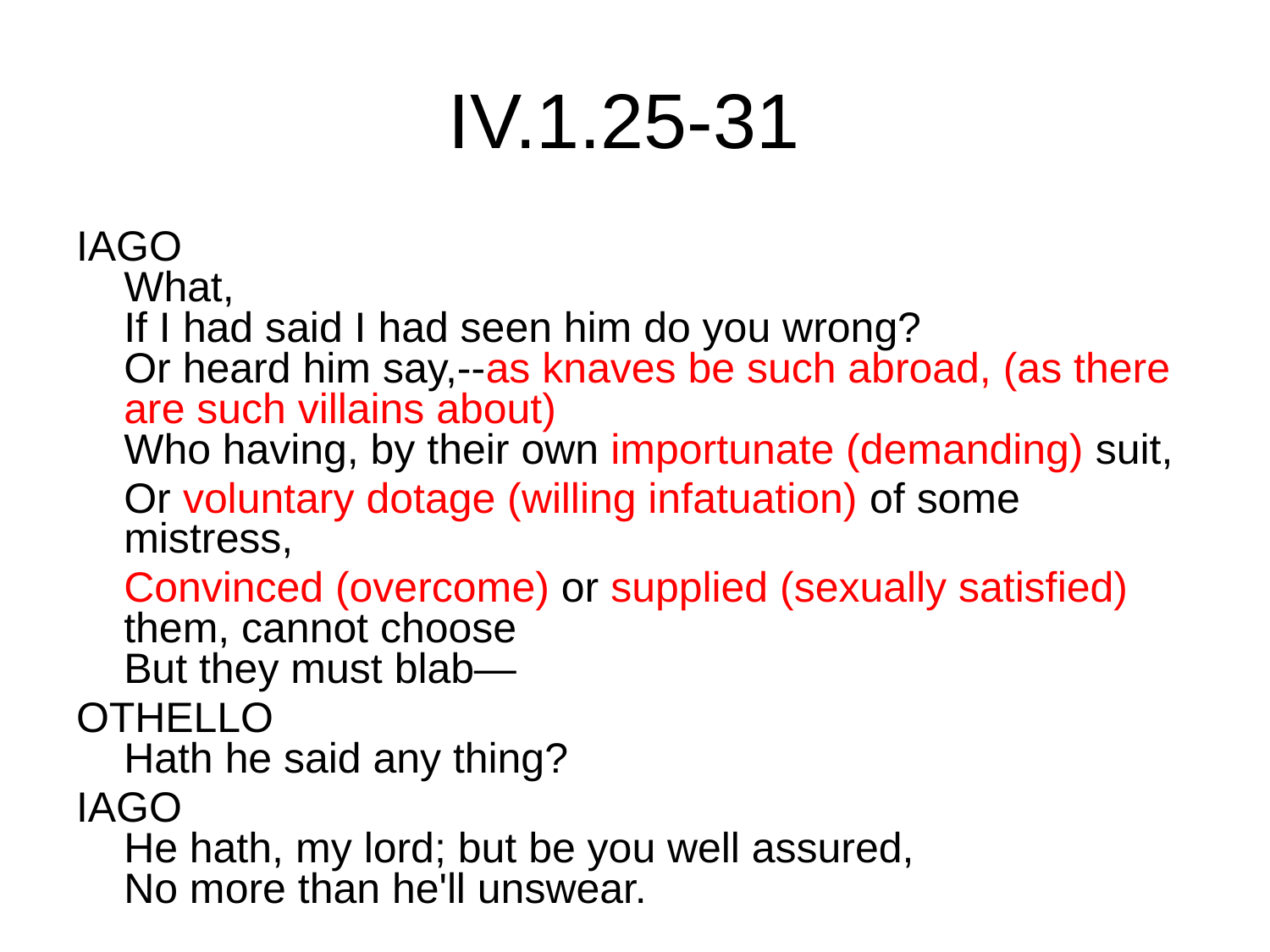

# IV.1.25-31
IAGO 
What,
If I had said I had seen him do you wrong?
Or heard him say,--as knaves be such abroad, (as there are such villains about)
Who having, by their own importunate (demanding) suit,
	Or voluntary dotage (willing infatuation) of some mistress,
	Convinced (overcome) or supplied (sexually satisfied) them, cannot choose
But they must blab—
OTHELLO 
Hath he said any thing?
IAGO 
He hath, my lord; but be you well assured,
No more than he'll unswear.